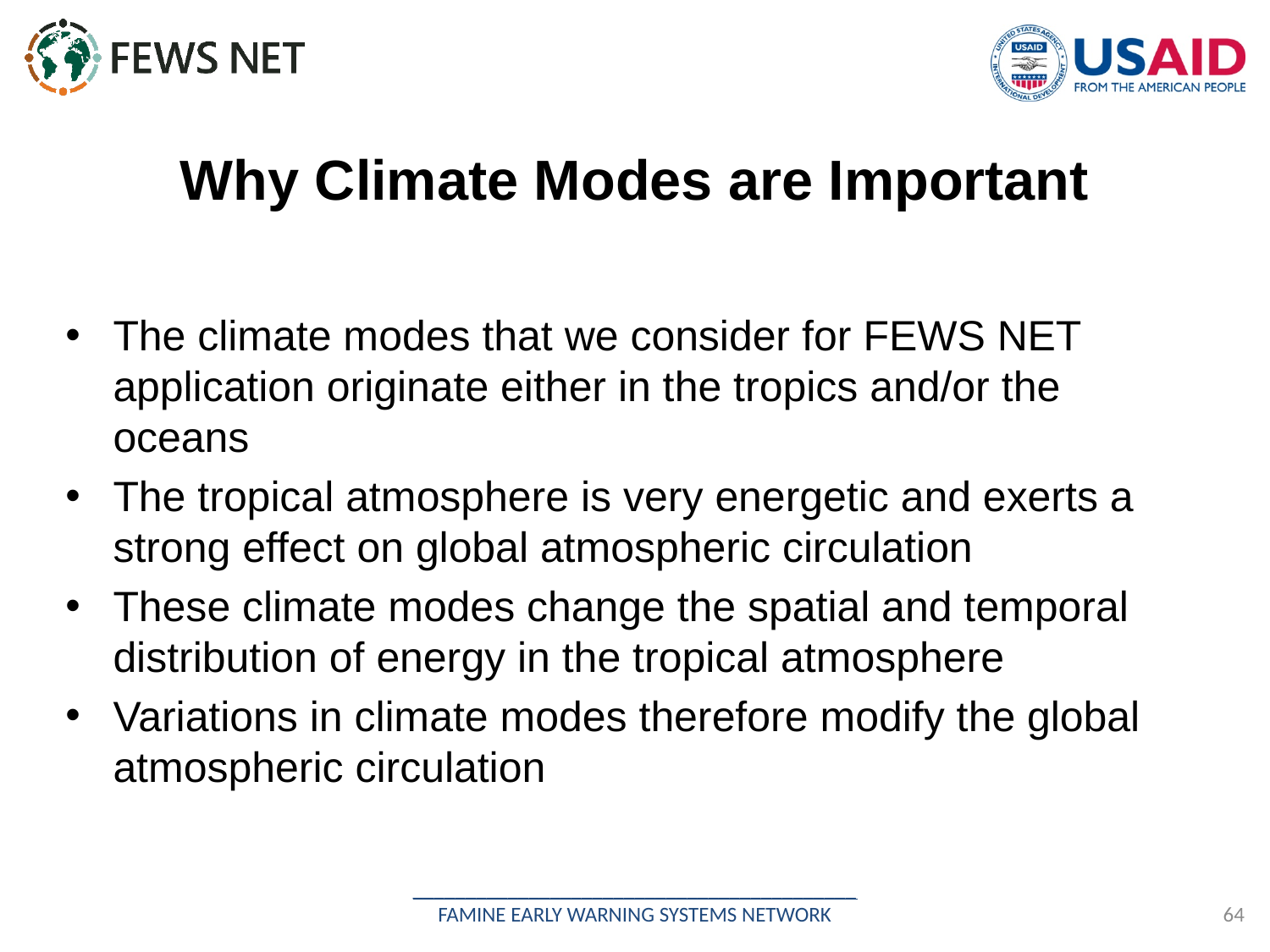

Why Climate Modes are Important

The climate modes that we consider for FEWS NET application originate either in the tropics and/or the oceans
The tropical atmosphere is very energetic and exerts a strong effect on global atmospheric circulation
These climate modes change the spatial and temporal distribution of energy in the tropical atmosphere
Variations in climate modes therefore modify the global atmospheric circulation